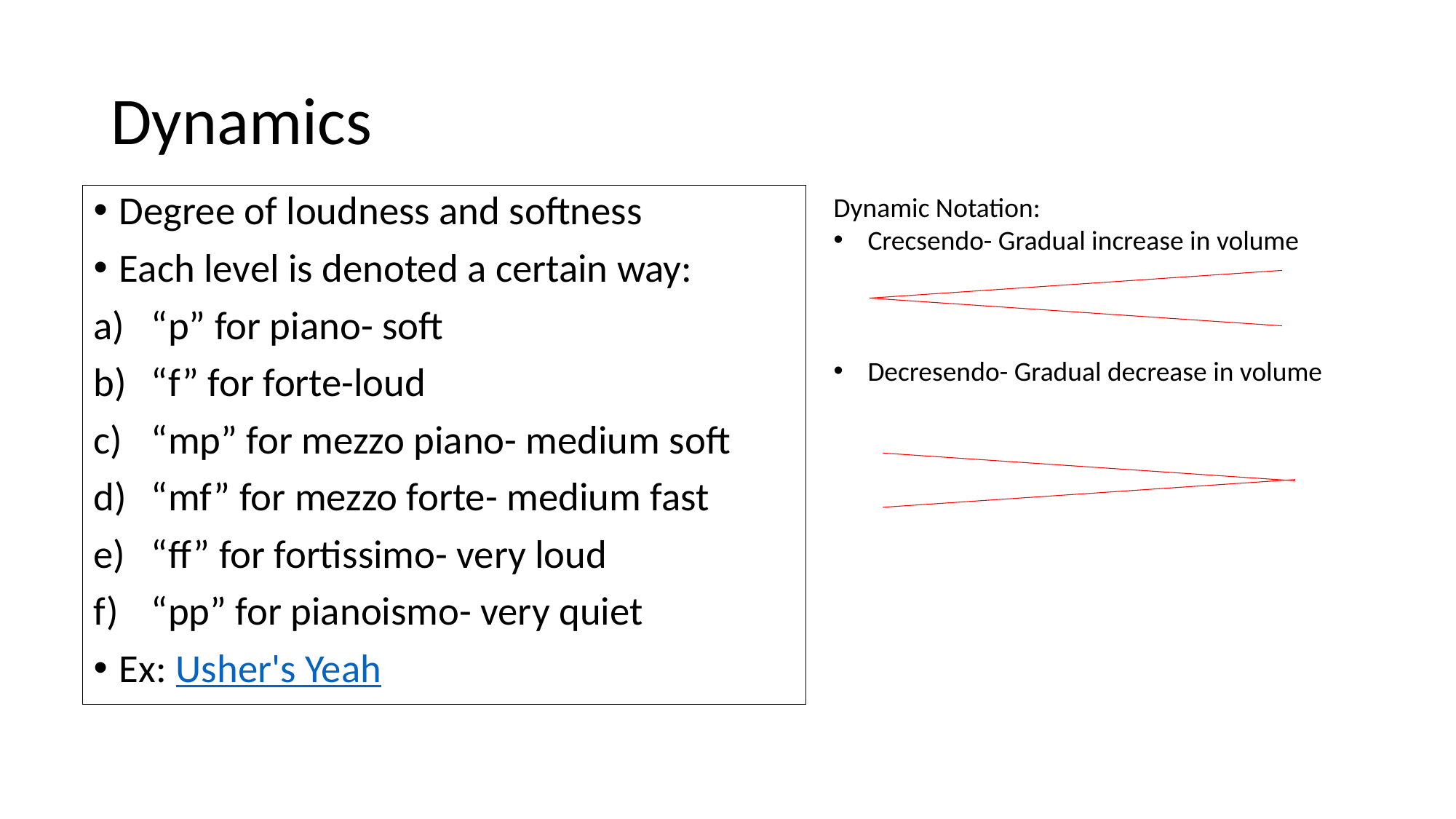

# Dynamics
Dynamic Notation:
Crecsendo- Gradual increase in volume

Decresendo- Gradual decrease in volume

Degree of loudness and softness
Each level is denoted a certain way:
“p” for piano- soft
“f” for forte-loud
“mp” for mezzo piano- medium soft
“mf” for mezzo forte- medium fast
“ff” for fortissimo- very loud
“pp” for pianoismo- very quiet
Ex: Usher's Yeah